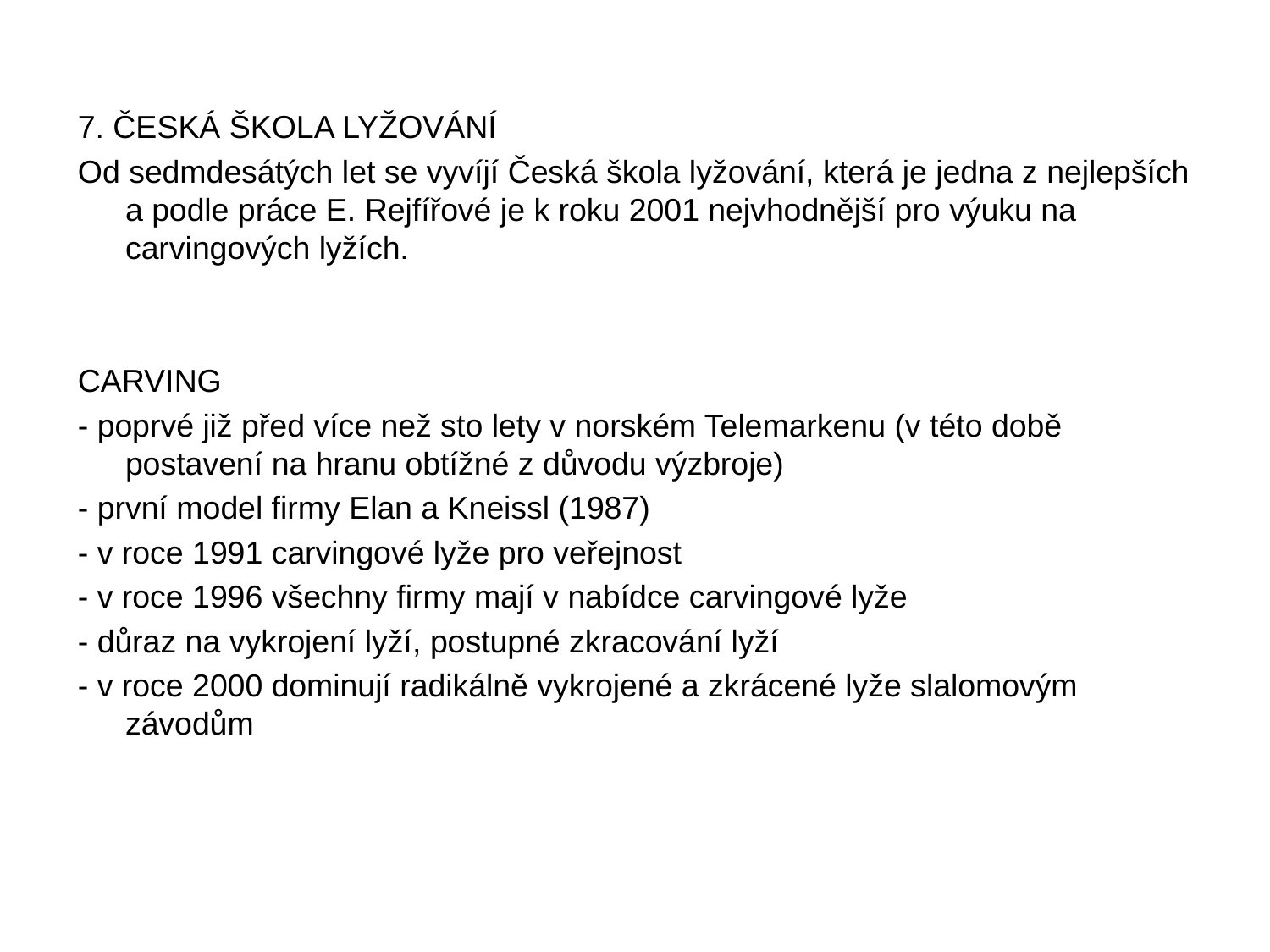

7. ČESKÁ ŠKOLA LYŽOVÁNÍ
Od sedmdesátých let se vyvíjí Česká škola lyžování, která je jedna z nejlepších a podle práce E. Rejfířové je k roku 2001 nejvhodnější pro výuku na carvingových lyžích.

CARVING
- poprvé již před více než sto lety v norském Telemarkenu (v této době postavení na hranu obtížné z důvodu výzbroje)
- první model firmy Elan a Kneissl (1987)
- v roce 1991 carvingové lyže pro veřejnost
- v roce 1996 všechny firmy mají v nabídce carvingové lyže
- důraz na vykrojení lyží, postupné zkracování lyží
- v roce 2000 dominují radikálně vykrojené a zkrácené lyže slalomovým závodům